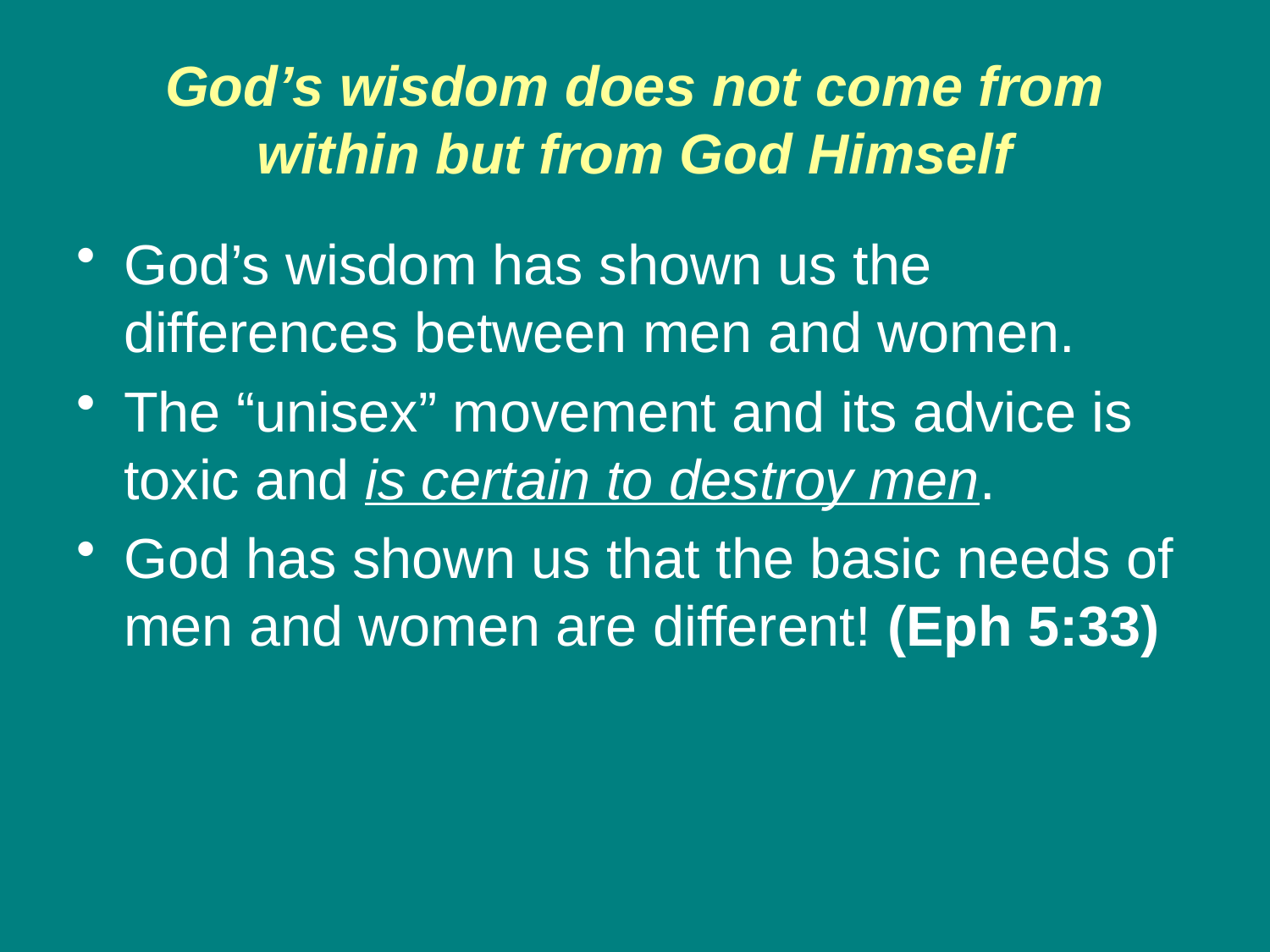

# God’s wisdom does not come from within but from God Himself
God’s wisdom has shown us the differences between men and women.
The “unisex” movement and its advice is toxic and is certain to destroy men.
God has shown us that the basic needs of men and women are different! (Eph 5:33)